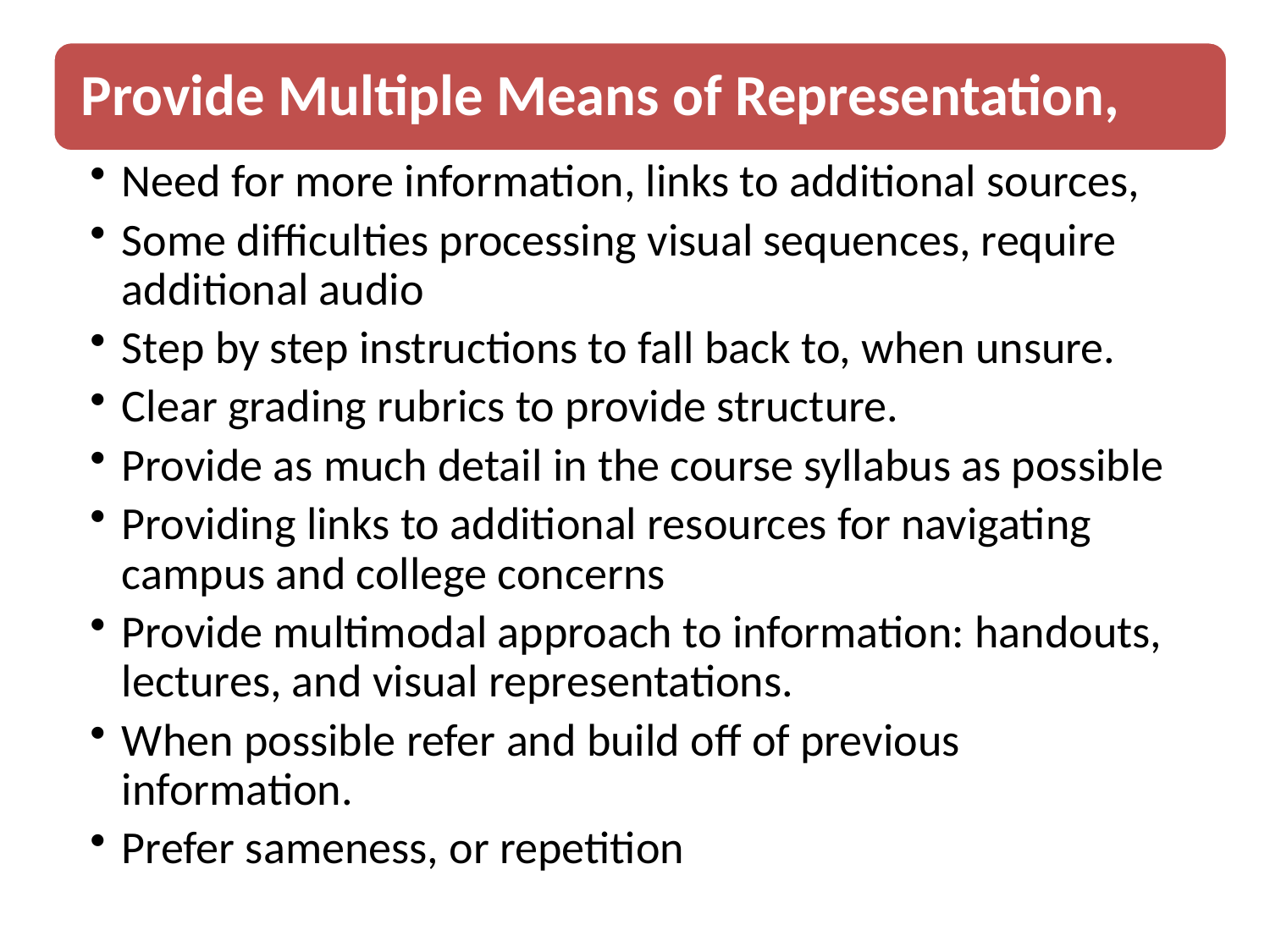

Provide Multiple Means of Representation,
Need for more information, links to additional sources,
Some difficulties processing visual sequences, require additional audio
Step by step instructions to fall back to, when unsure.
Clear grading rubrics to provide structure.
Provide as much detail in the course syllabus as possible
Providing links to additional resources for navigating campus and college concerns
Provide multimodal approach to information: handouts, lectures, and visual representations.
When possible refer and build off of previous information.
Prefer sameness, or repetition